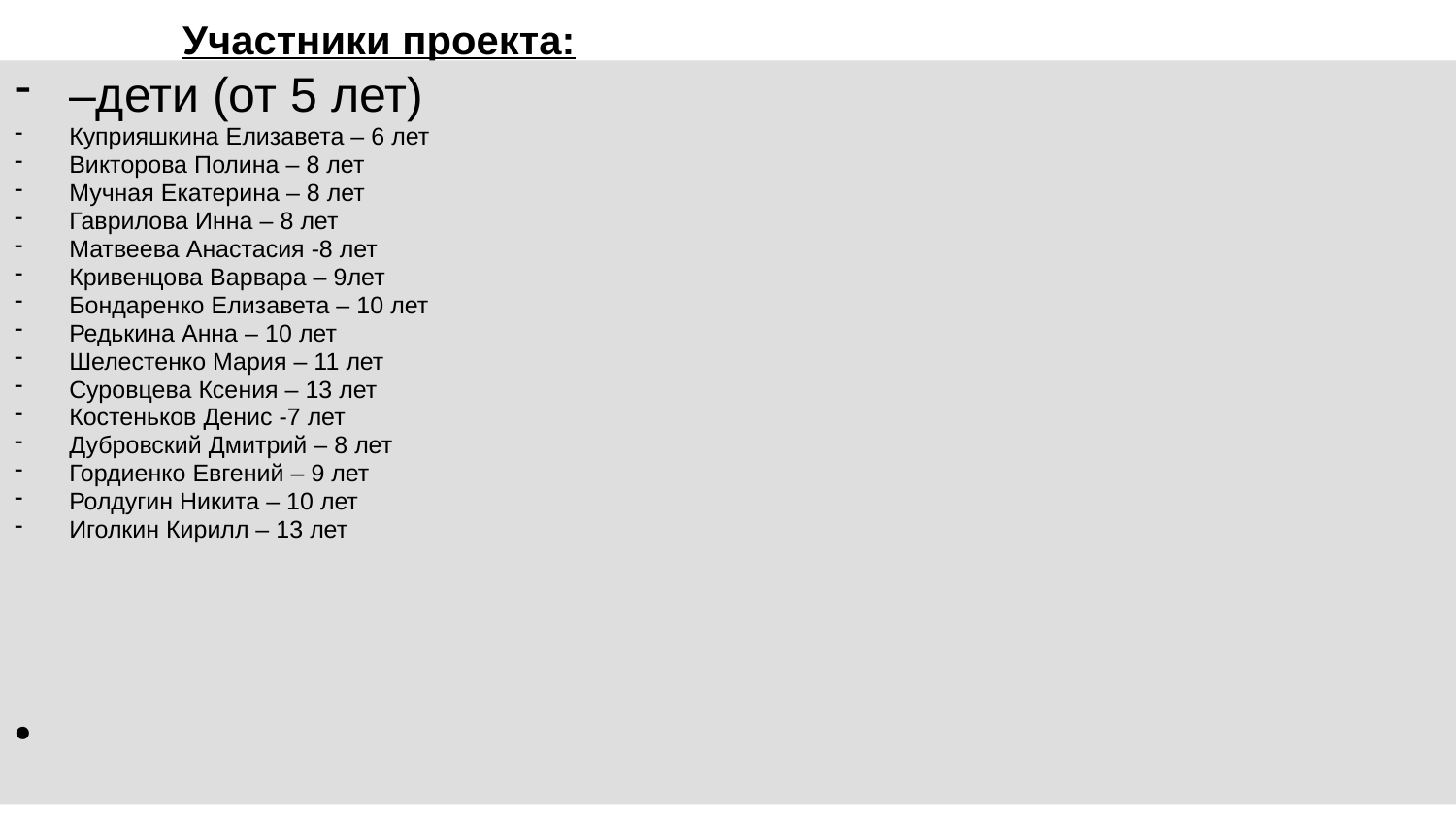

Участники проекта:
–дети (от 5 лет)
Куприяшкина Елизавета – 6 лет
Викторова Полина – 8 лет
Мучная Екатерина – 8 лет
Гаврилова Инна – 8 лет
Матвеева Анастасия -8 лет
Кривенцова Варвара – 9лет
Бондаренко Елизавета – 10 лет
Редькина Анна – 10 лет
Шелестенко Мария – 11 лет
Суровцева Ксения – 13 лет
Костеньков Денис -7 лет
Дубровский Дмитрий – 8 лет
Гордиенко Евгений – 9 лет
Ролдугин Никита – 10 лет
Иголкин Кирилл – 13 лет